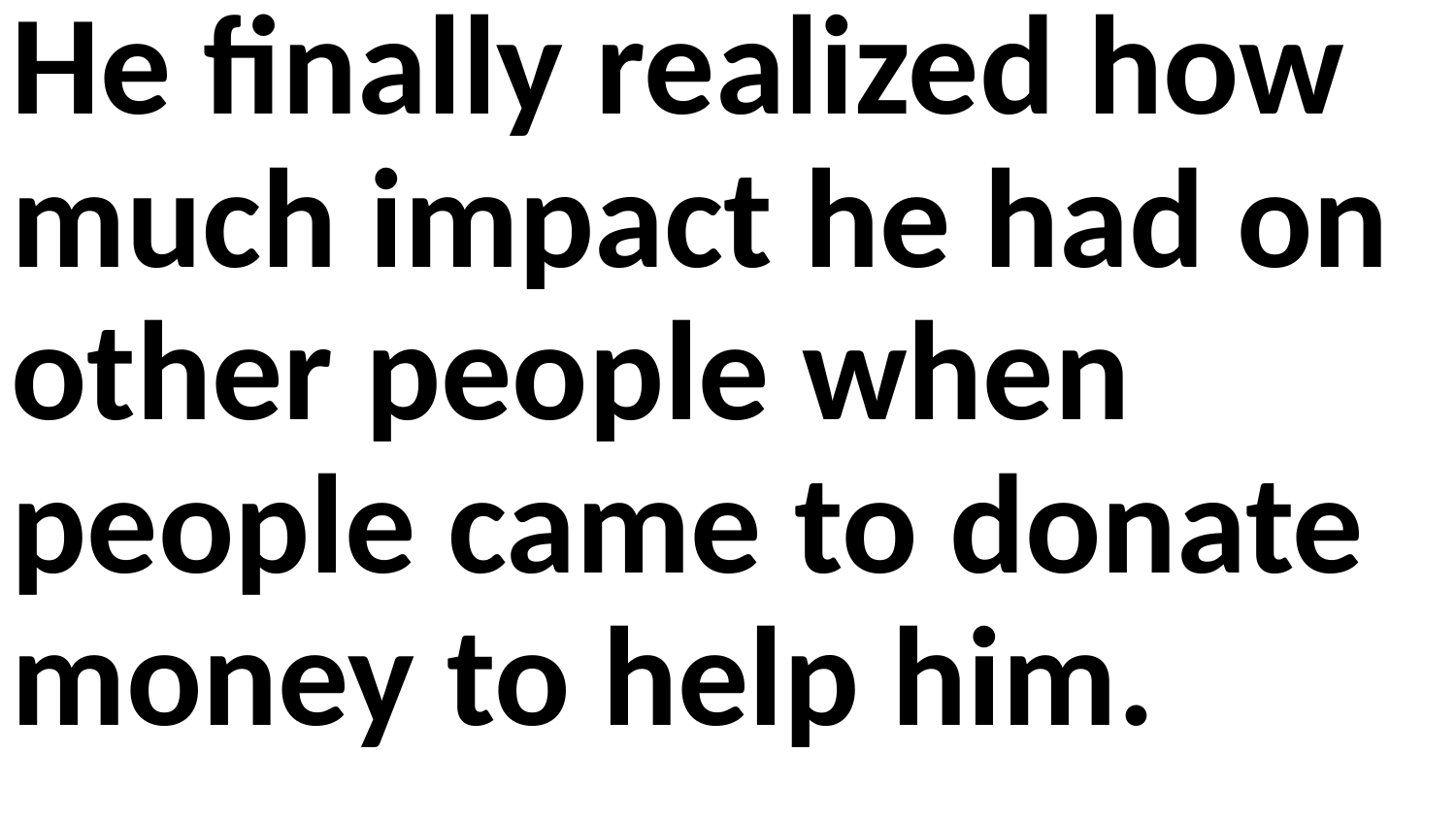

He finally realized how much impact he had on other people when people came to donate money to help him.